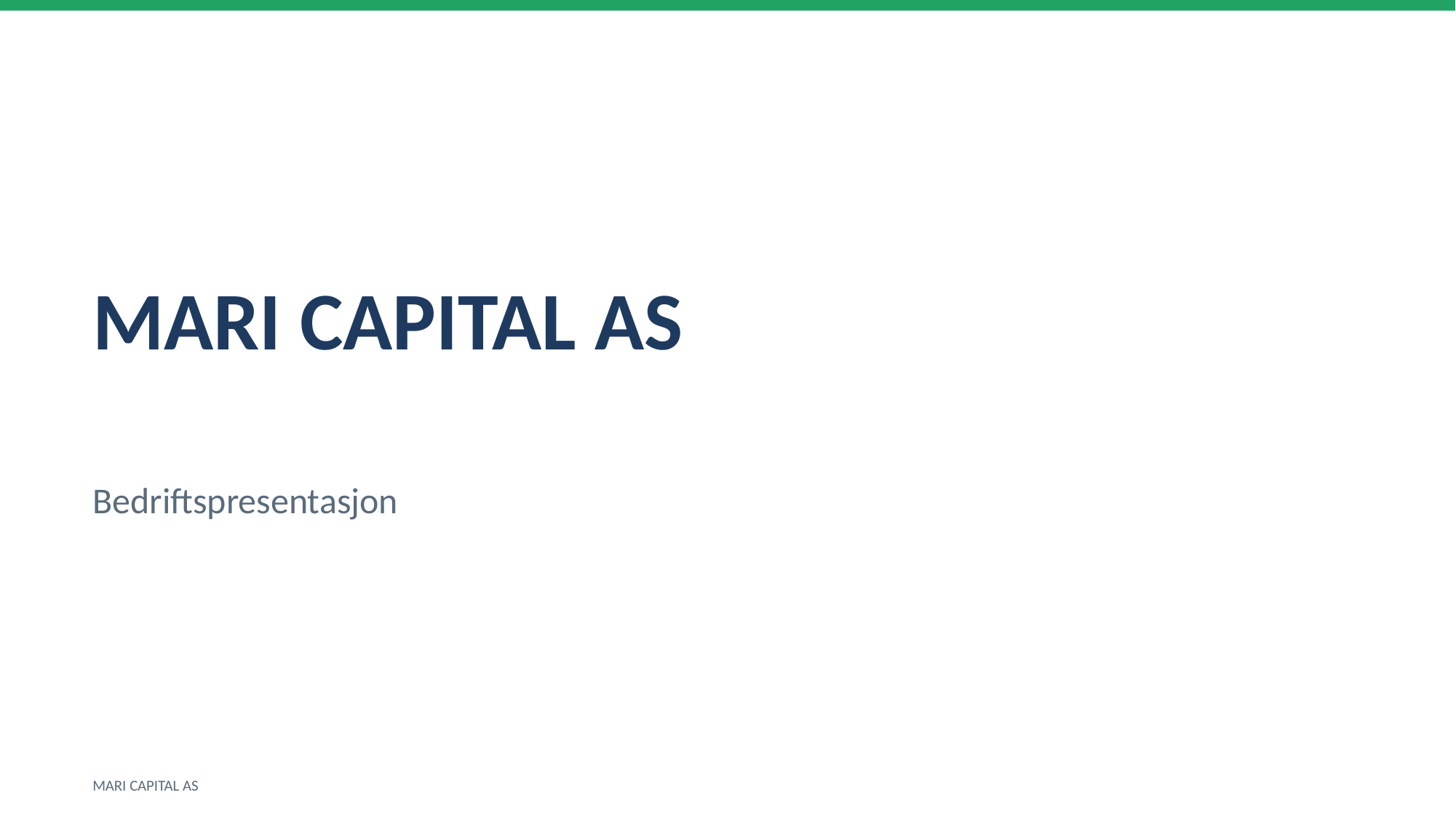

MARI CAPITAL AS
Bedriftspresentasjon
MARI CAPITAL AS